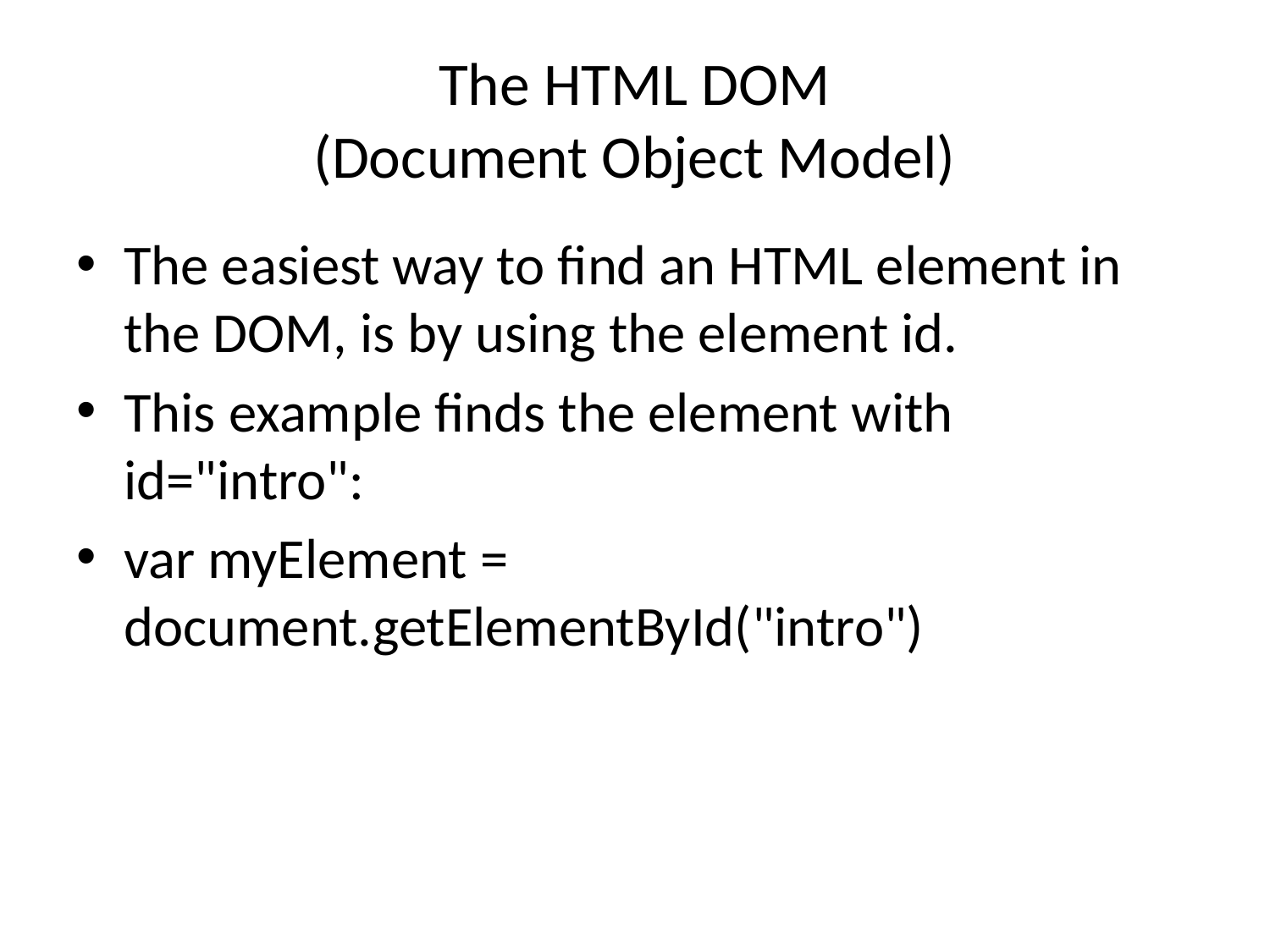

# The HTML DOM (Document Object Model)
The easiest way to find an HTML element in the DOM, is by using the element id.
This example finds the element with id="intro":
var myElement = document.getElementById("intro")